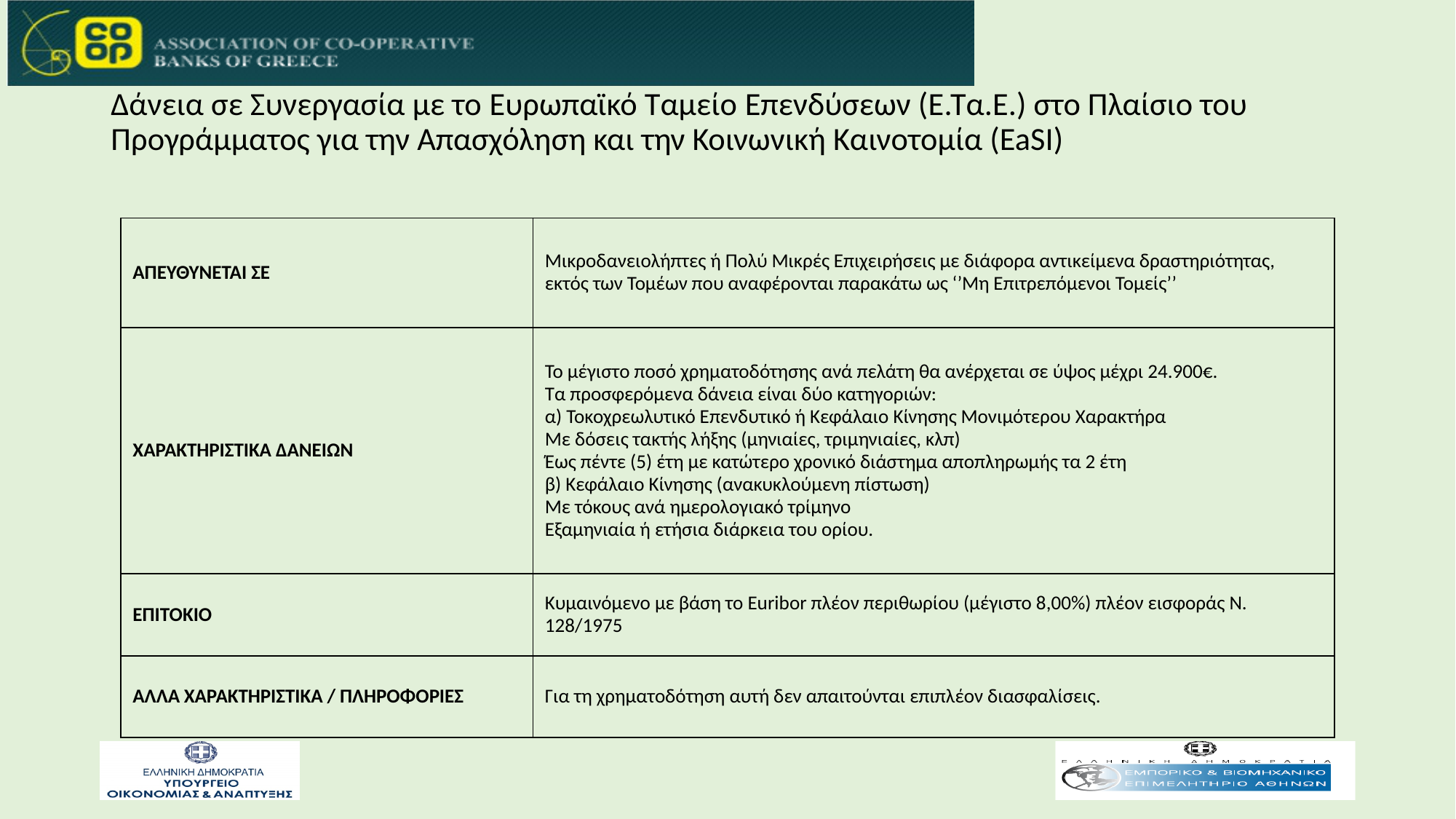

# Δάνεια σε Συνεργασία με το Ευρωπαϊκό Ταμείο Επενδύσεων (Ε.Τα.Ε.) στο Πλαίσιο του Προγράμματος για την Απασχόληση και την Κοινωνική Καινοτομία (EaSI)
| ΑΠΕΥΘΥΝΕΤΑΙ ΣΕ | Μικροδανειολήπτες ή Πολύ Μικρές Επιχειρήσεις με διάφορα αντικείμενα δραστηριότητας, εκτός των Τομέων που αναφέρονται παρακάτω ως ‘’Μη Επιτρεπόμενοι Τομείς’’ |
| --- | --- |
| ΧΑΡΑΚΤΗΡΙΣΤΙΚΑ ΔΑΝΕΙΩΝ | Το μέγιστο ποσό χρηματοδότησης ανά πελάτη θα ανέρχεται σε ύψος μέχρι 24.900€. Τα προσφερόμενα δάνεια είναι δύο κατηγοριών: α) Τοκοχρεωλυτικό Επενδυτικό ή Κεφάλαιο Κίνησης Μονιμότερου Χαρακτήρα Με δόσεις τακτής λήξης (μηνιαίες, τριμηνιαίες, κλπ) Έως πέντε (5) έτη με κατώτερο χρονικό διάστημα αποπληρωμής τα 2 έτη β) Κεφάλαιο Κίνησης (ανακυκλούμενη πίστωση) Με τόκους ανά ημερολογιακό τρίμηνο Εξαμηνιαία ή ετήσια διάρκεια του ορίου. |
| ΕΠΙΤΟΚΙΟ | Κυμαινόμενο με βάση το Euribor πλέον περιθωρίου (μέγιστο 8,00%) πλέον εισφοράς Ν. 128/1975 |
| ΑΛΛΑ ΧΑΡΑΚΤΗΡΙΣΤΙΚΑ / ΠΛΗΡΟΦΟΡΙΕΣ | Για τη χρηματοδότηση αυτή δεν απαιτούνται επιπλέον διασφαλίσεις. |